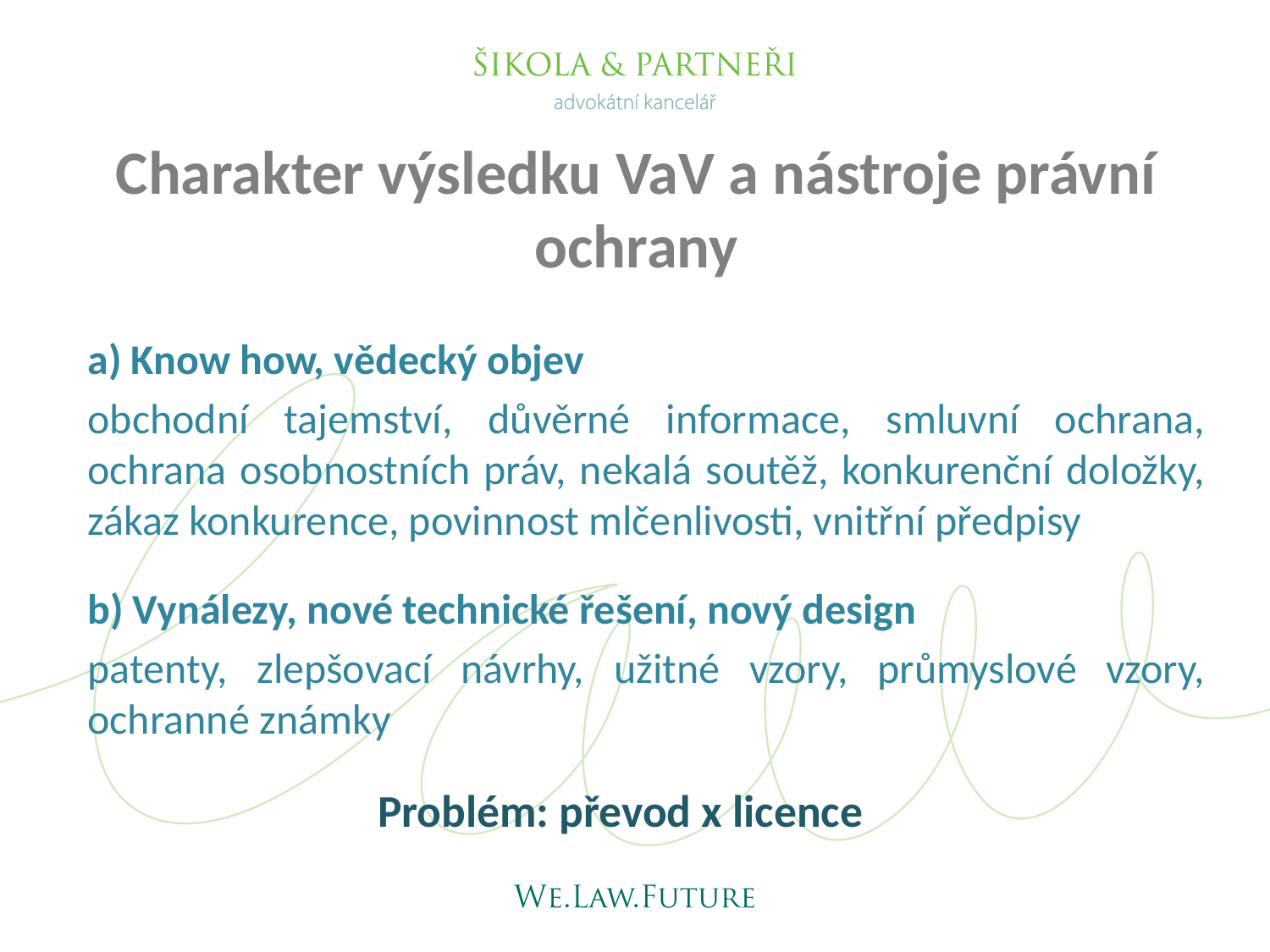

# Charakter výsledku VaV a nástroje právní ochrany
a) Know how, vědecký objev
obchodní tajemství, důvěrné informace, smluvní ochrana, ochrana osobnostních práv, nekalá soutěž, konkurenční doložky, zákaz konkurence, povinnost mlčenlivosti, vnitřní předpisy

b) Vynálezy, nové technické řešení, nový design
patenty, zlepšovací návrhy, užitné vzory, průmyslové vzory, ochranné známky
Problém: převod x licence